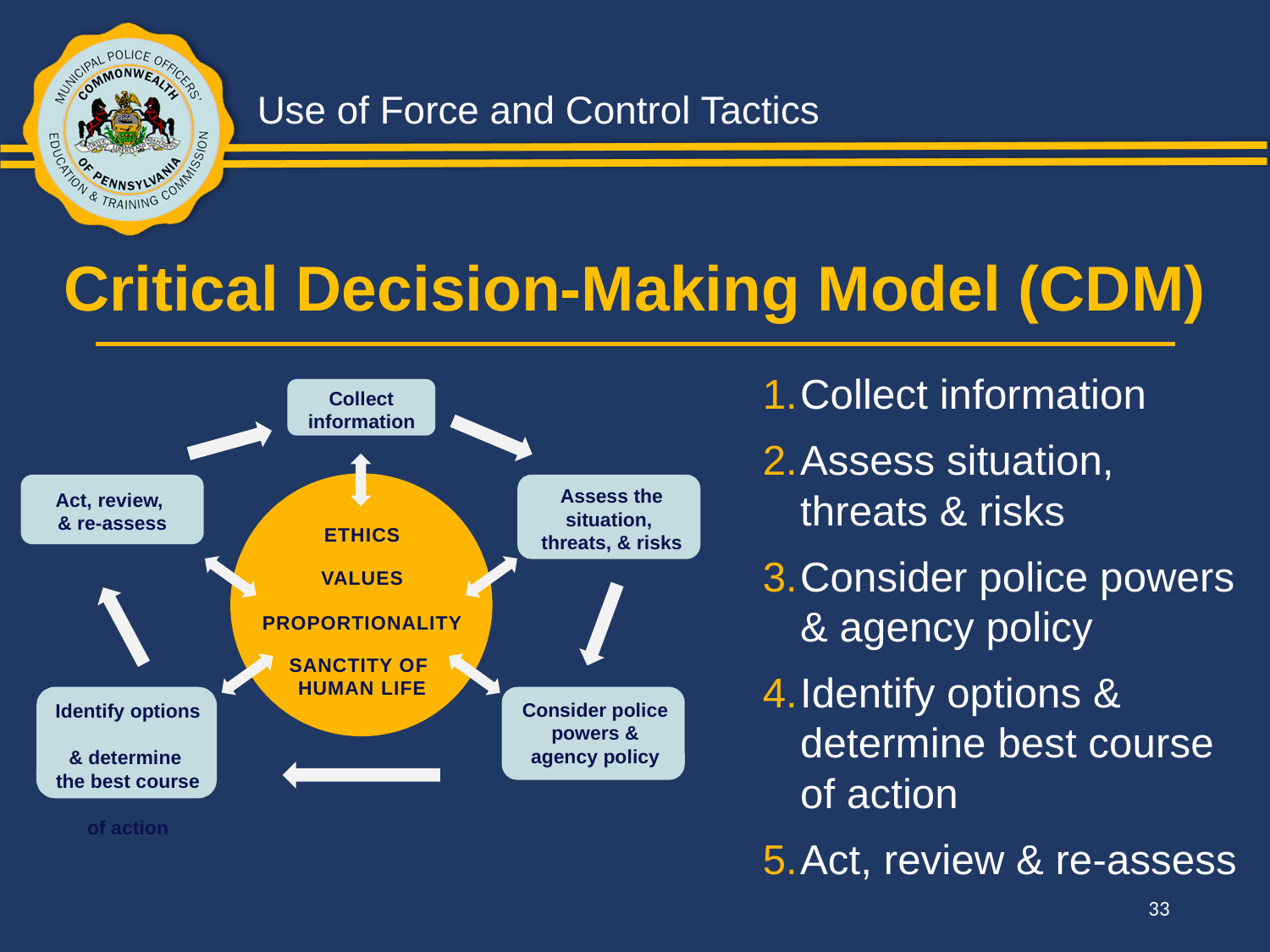

Critical Decision-Making Model (CDM)
Collect information
Assess situation,
threats & risks
Consider police powers
& agency policy
Identify options & determine best course of action
Act, review & re-assess

Collect information

Assess the situation,
threats, & risks

Act, review,
& re-assess

ETHICS
VALUES
PROPORTIONALITY
SANCTITY OF
HUMAN LIFE

Identify options
& determine
the best course
of action

Consider police powers &
agency policy

33